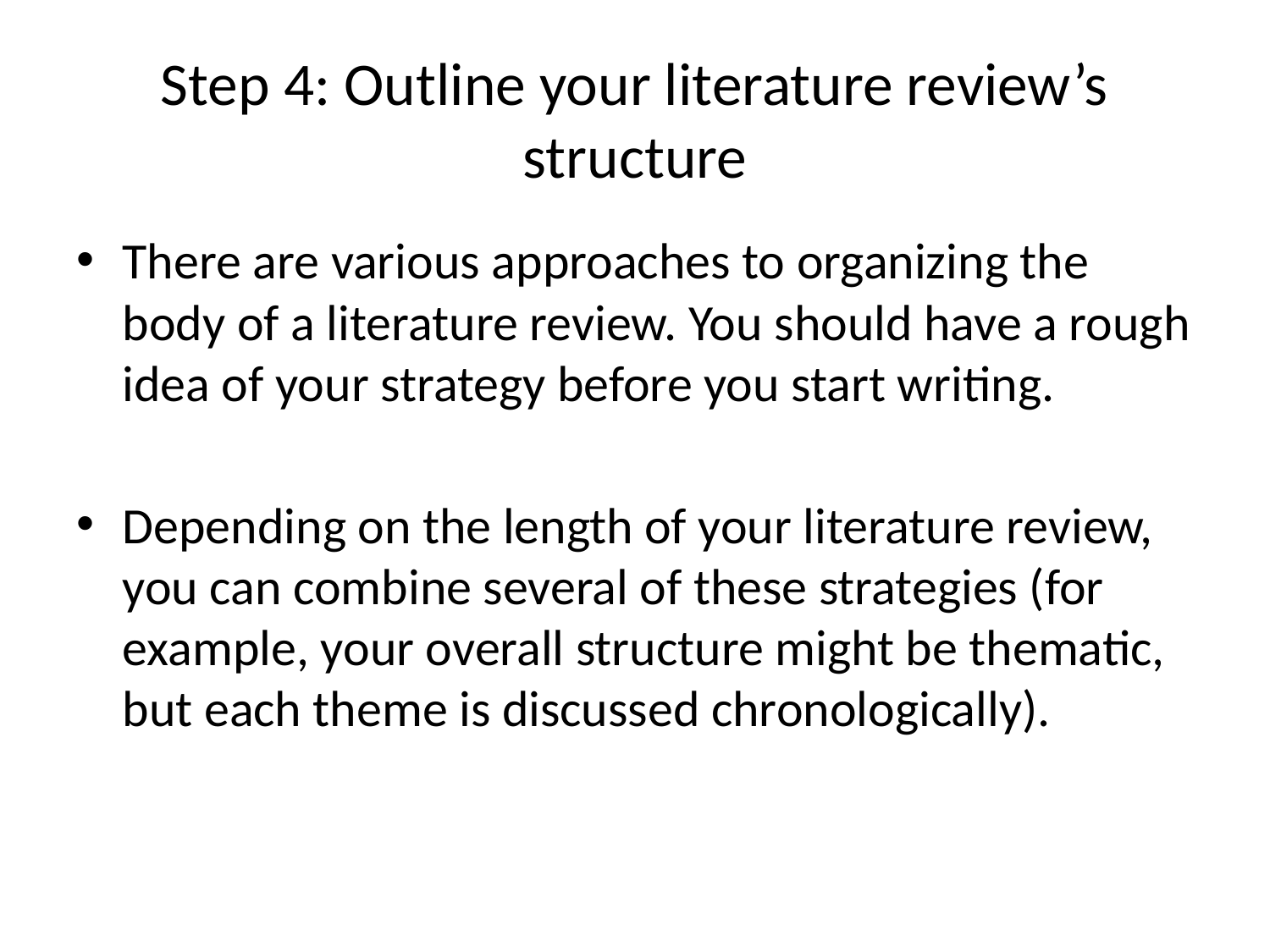

# Step 4: Outline your literature review’s structure
There are various approaches to organizing the body of a literature review. You should have a rough idea of your strategy before you start writing.

Depending on the length of your literature review, you can combine several of these strategies (for example, your overall structure might be thematic, but each theme is discussed chronologically).